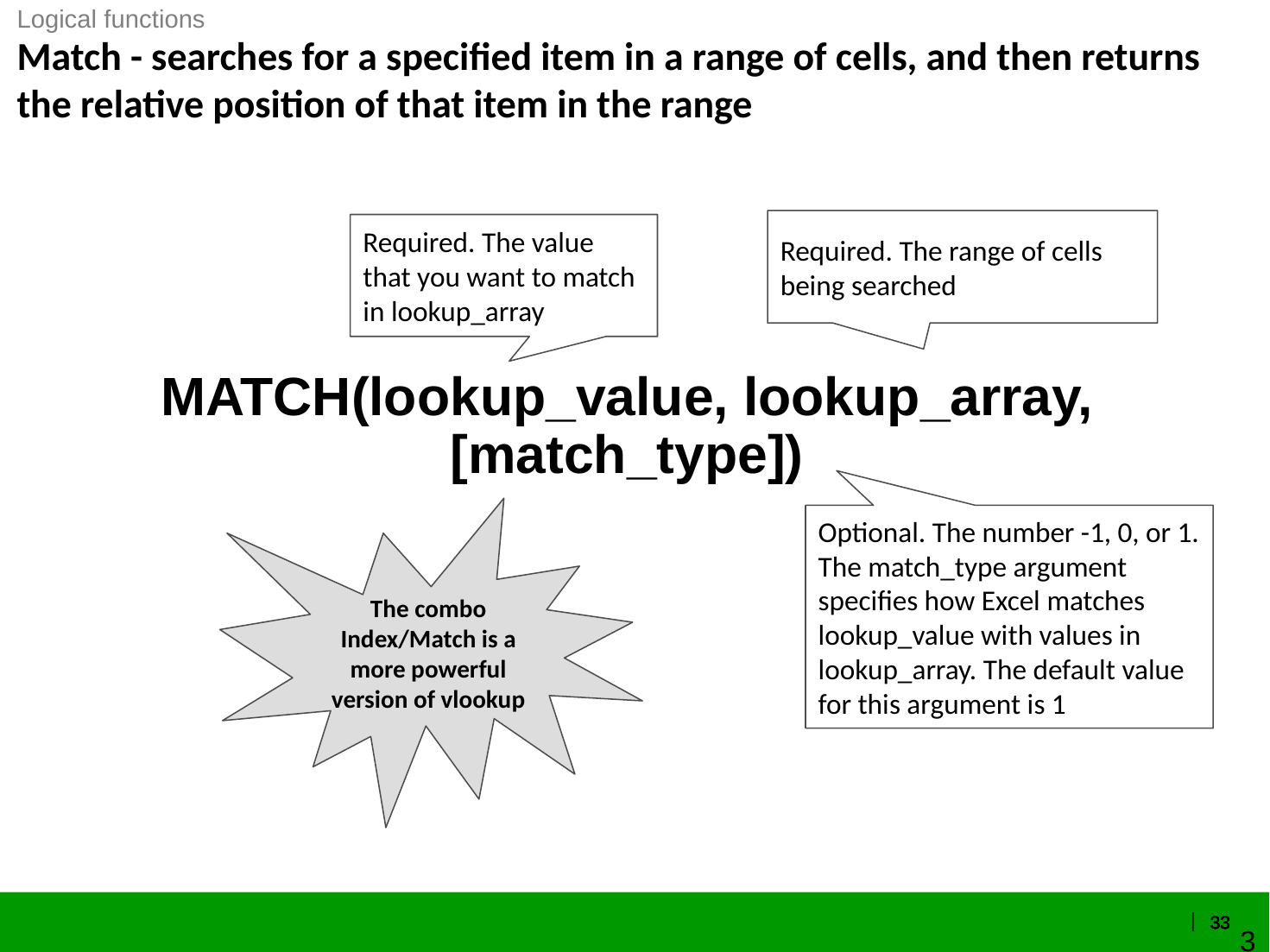

Logical functions
Match - searches for a specified item in a range of cells, and then returns the relative position of that item in the range
Required. The range of cells being searched
Required. The value that you want to match in lookup_array
# MATCH(lookup_value, lookup_array, [match_type])
The combo Index/Match is a more powerful version of vlookup
Optional. The number -1, 0, or 1. The match_type argument specifies how Excel matches lookup_value with values in lookup_array. The default value for this argument is 1
33